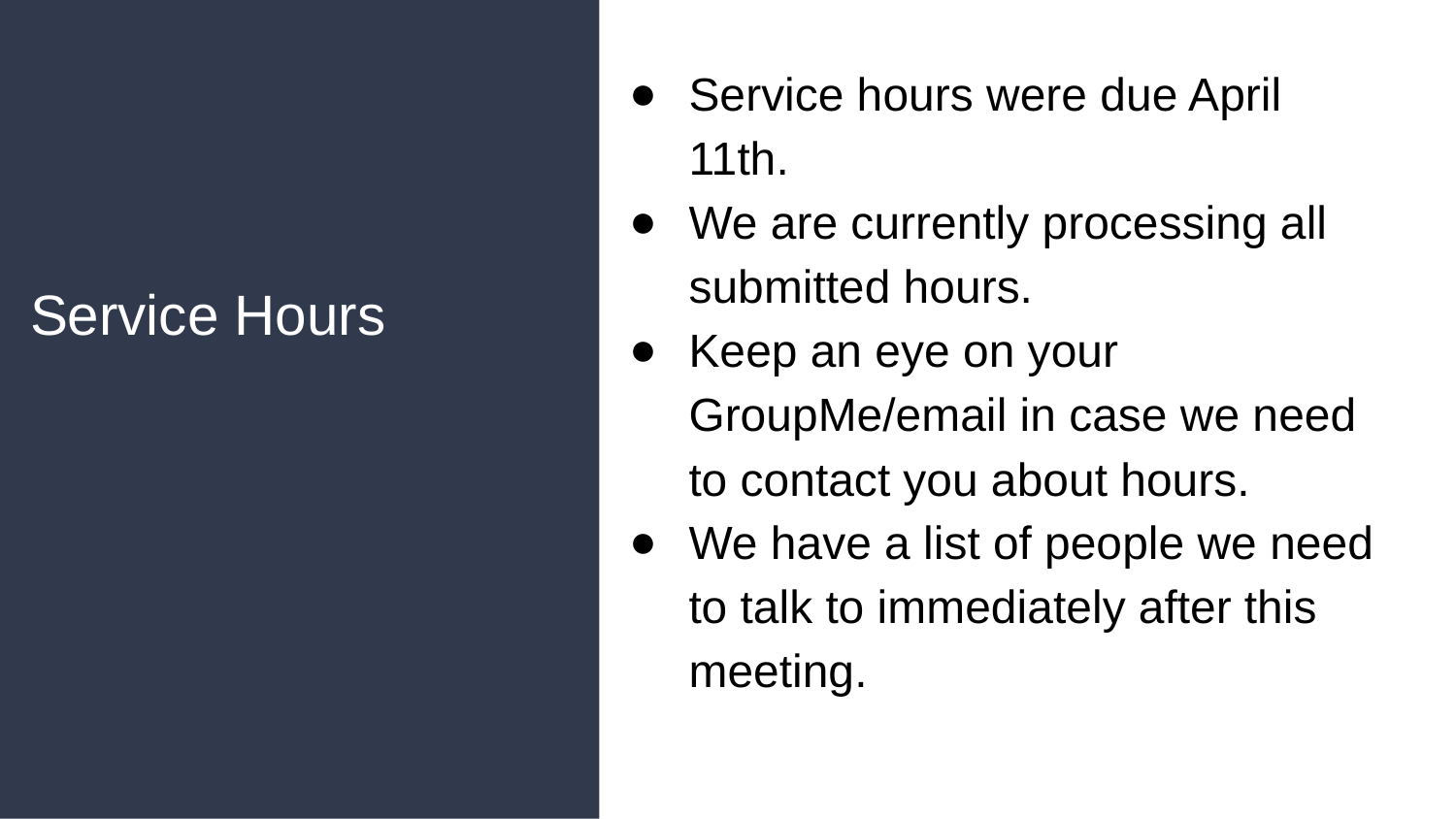

Service hours were due April 11th.
We are currently processing all submitted hours.
Keep an eye on your GroupMe/email in case we need to contact you about hours.
We have a list of people we need to talk to immediately after this meeting.
# Service Hours